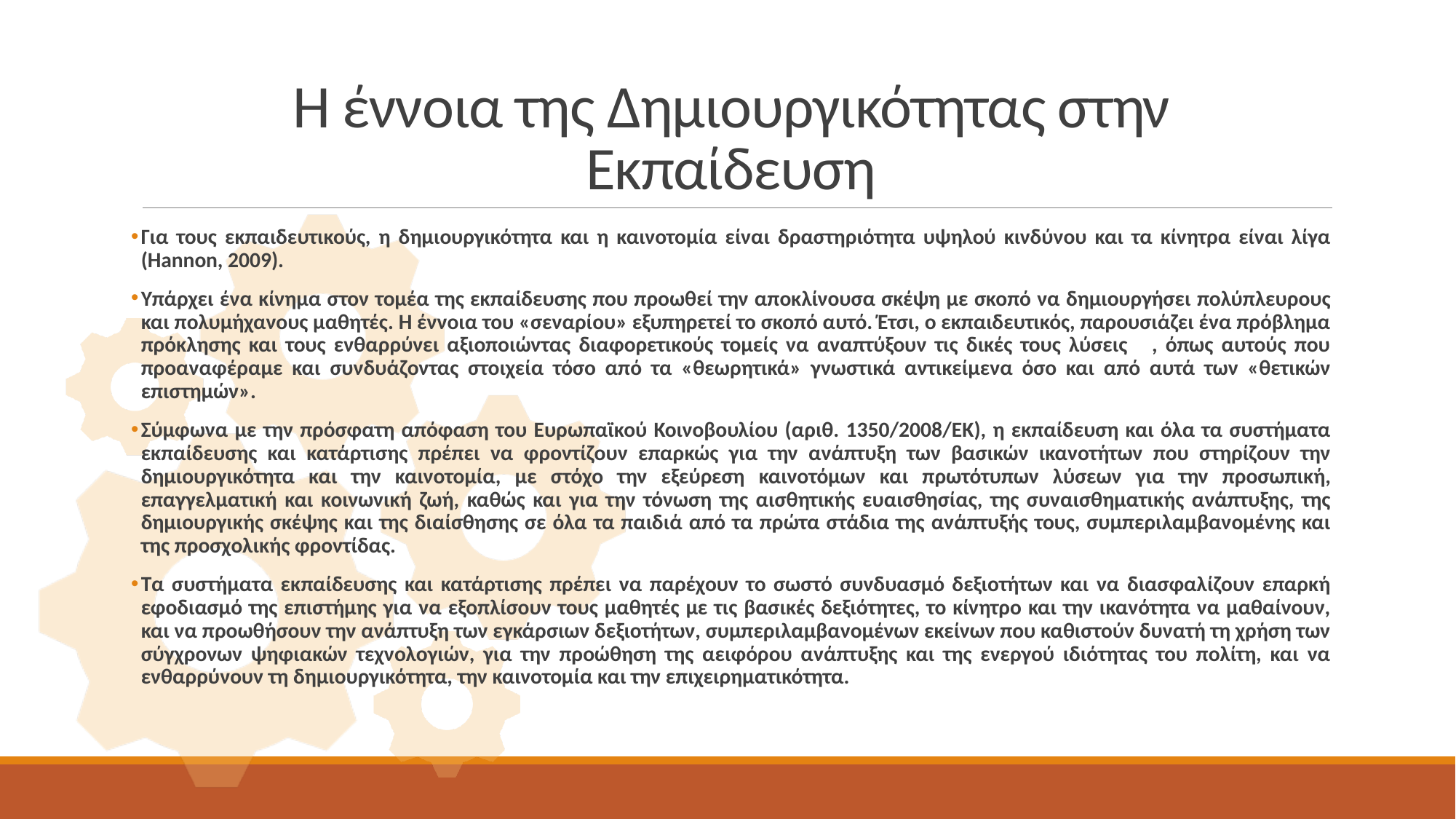

# Η έννοια της Δημιουργικότητας στην Εκπαίδευση
Για τους εκπαιδευτικούς, η δημιουργικότητα και η καινοτομία είναι δραστηριότητα υψηλού κινδύνου και τα κίνητρα είναι λίγα (Hannon, 2009).
Υπάρχει ένα κίνημα στον τομέα της εκπαίδευσης που προωθεί την αποκλίνουσα σκέψη με σκοπό να δημιουργήσει πολύπλευρους και πολυμήχανους μαθητές. Η έννοια του «σεναρίου» εξυπηρετεί το σκοπό αυτό. Έτσι, ο εκπαιδευτικός, παρουσιάζει ένα πρόβλημα πρόκλησης και τους ενθαρρύνει αξιοποιώντας διαφορετικούς τομείς να αναπτύξουν τις δικές τους λύσεις   , όπως αυτούς που προαναφέραμε και συνδυάζοντας στοιχεία τόσο από τα «θεωρητικά» γνωστικά αντικείμενα όσο και από αυτά των «θετικών επιστημών».
Σύμφωνα με την πρόσφατη απόφαση του Ευρωπαϊκού Κοινοβουλίου (αριθ. 1350/2008/ΕΚ), η εκπαίδευση και όλα τα συστήματα εκπαίδευσης και κατάρτισης πρέπει να φροντίζουν επαρκώς για την ανάπτυξη των βασικών ικανοτήτων που στηρίζουν την δημιουργικότητα και την καινοτομία, με στόχο την εξεύρεση καινοτόμων και πρωτότυπων λύσεων για την προσωπική, επαγγελματική και κοινωνική ζωή, καθώς και για την τόνωση της αισθητικής ευαισθησίας, της συναισθηματικής ανάπτυξης, της δημιουργικής σκέψης και της διαίσθησης σε όλα τα παιδιά από τα πρώτα στάδια της ανάπτυξής τους, συμπεριλαμβανομένης και της προσχολικής φροντίδας.
Τα συστήματα εκπαίδευσης και κατάρτισης πρέπει να παρέχουν το σωστό συνδυασμό δεξιοτήτων και να διασφαλίζουν επαρκή εφοδιασμό της επιστήμης για να εξοπλίσουν τους μαθητές με τις βασικές δεξιότητες, το κίνητρο και την ικανότητα να μαθαίνουν, και να προωθήσουν την ανάπτυξη των εγκάρσιων δεξιοτήτων, συμπεριλαμβανομένων εκείνων που καθιστούν δυνατή τη χρήση των σύγχρονων ψηφιακών τεχνολογιών, για την προώθηση της αειφόρου ανάπτυξης και της ενεργού ιδιότητας του πολίτη, και να ενθαρρύνουν τη δημιουργικότητα, την καινοτομία και την επιχειρηματικότητα.